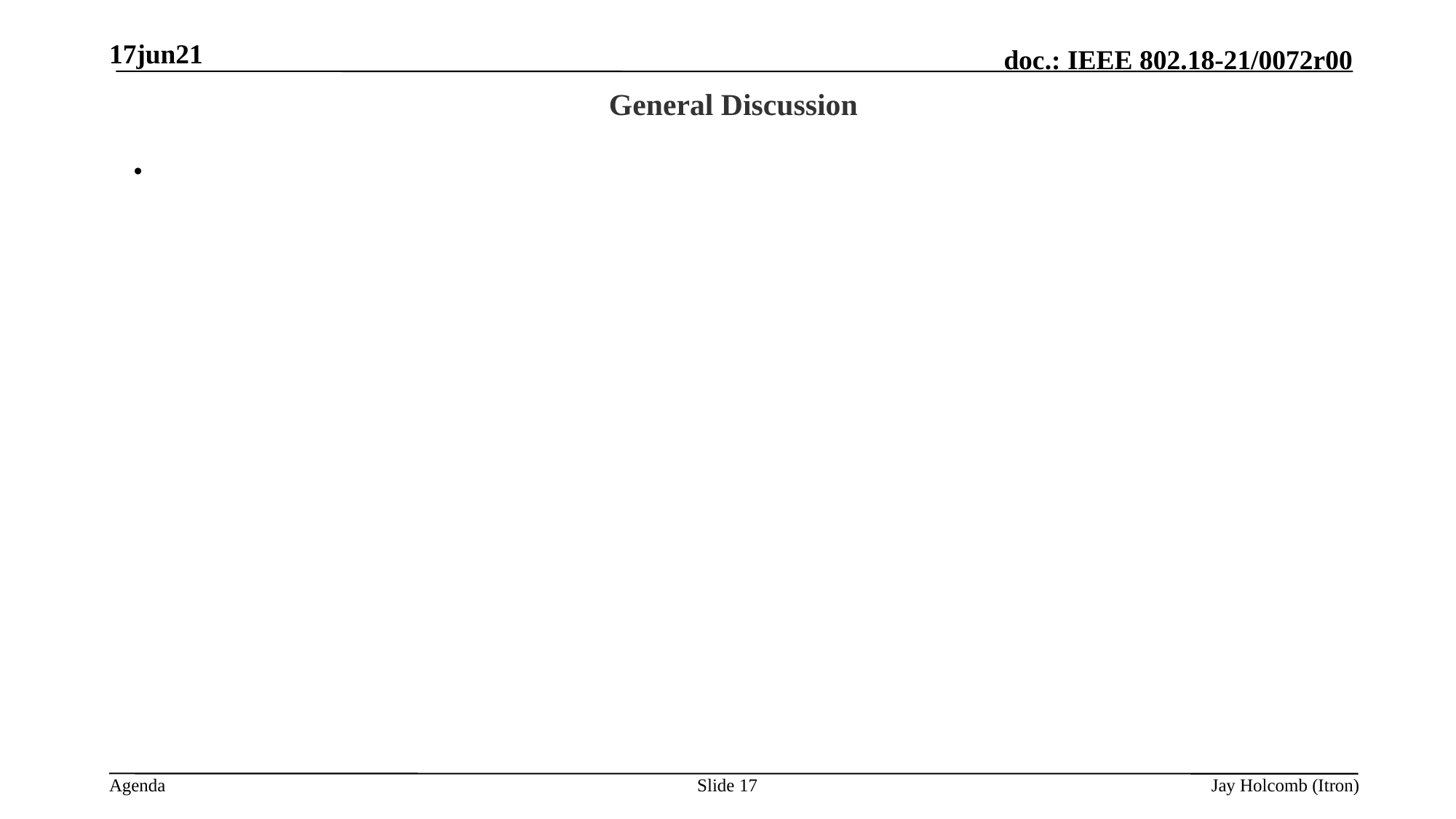

17jun21
# General Discussion

Slide 17
Jay Holcomb (Itron)